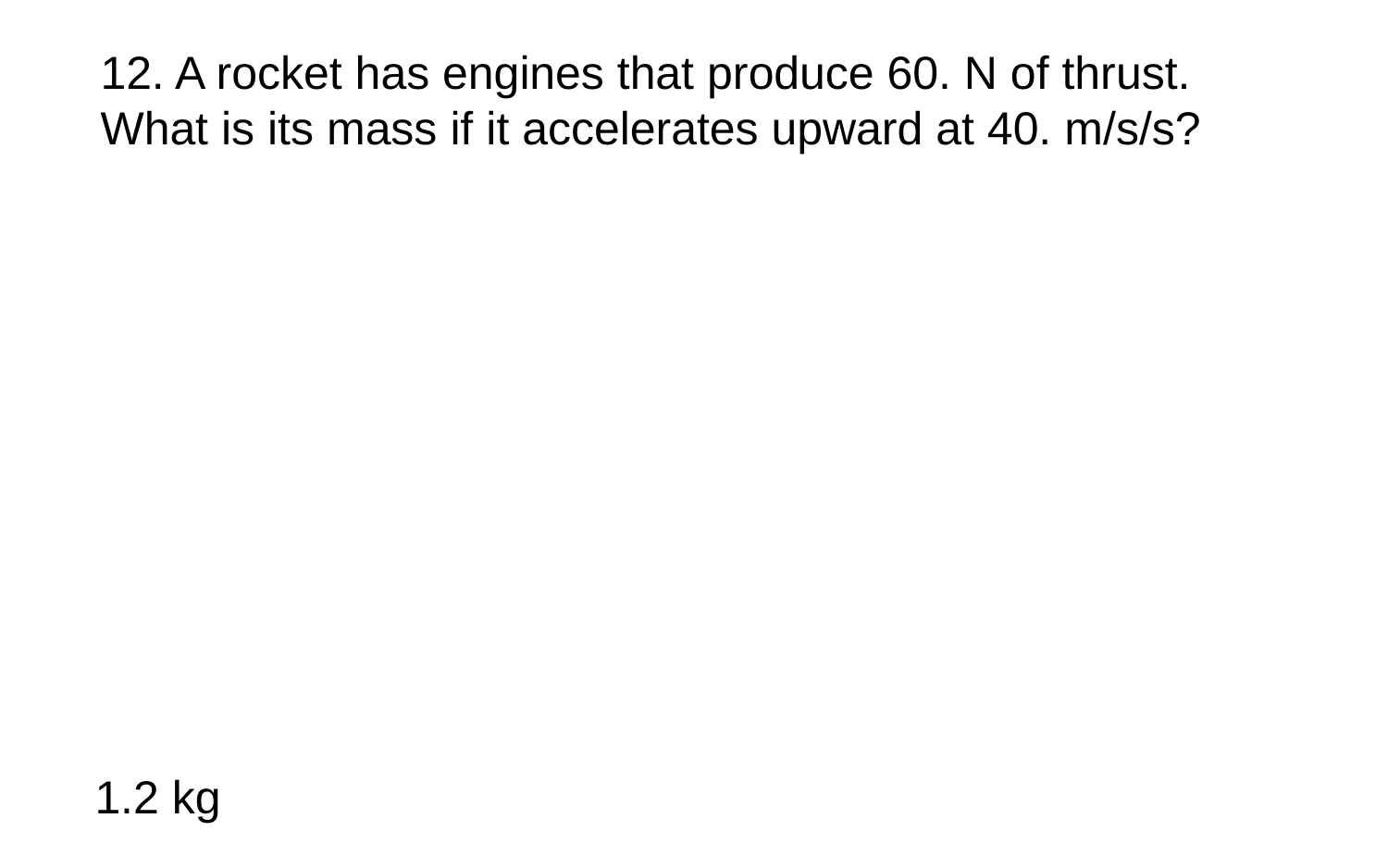

12. A rocket has engines that produce 60. N of thrust.  What is its mass if it accelerates upward at 40. m/s/s?
1.2 kg